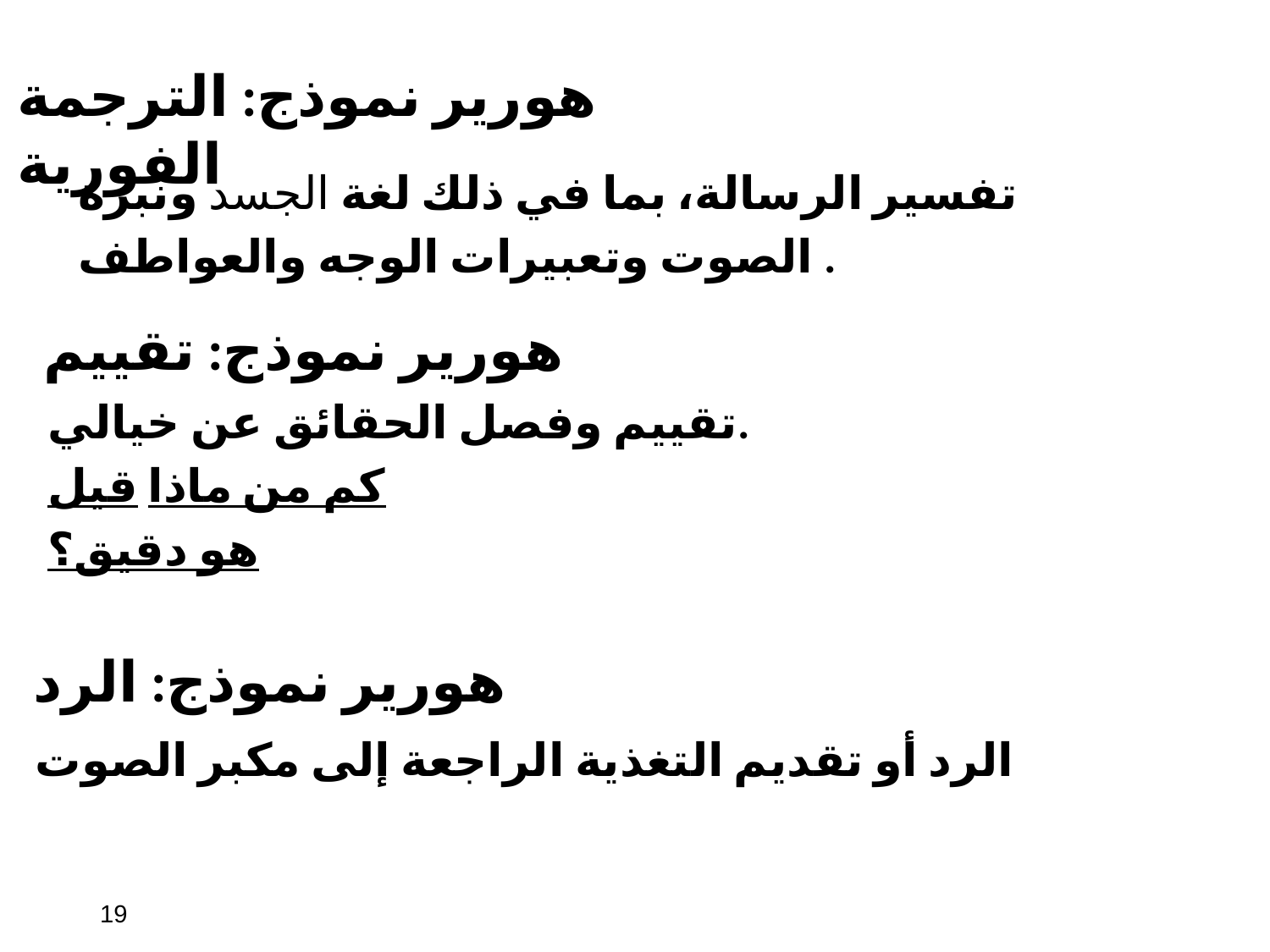

# هورير نموذج: الترجمة الفورية
تفسير الرسالة، بما في ذلك لغة الجسد ونبرة الصوت وتعبيرات الوجه والعواطف .
هورير نموذج: تقييم
تقييم وفصل الحقائق عن خيالي.
كم من ماذا قيل هو دقيق؟

هورير نموذج: الرد
الرد أو تقديم التغذية الراجعة إلى مكبر الصوت
19